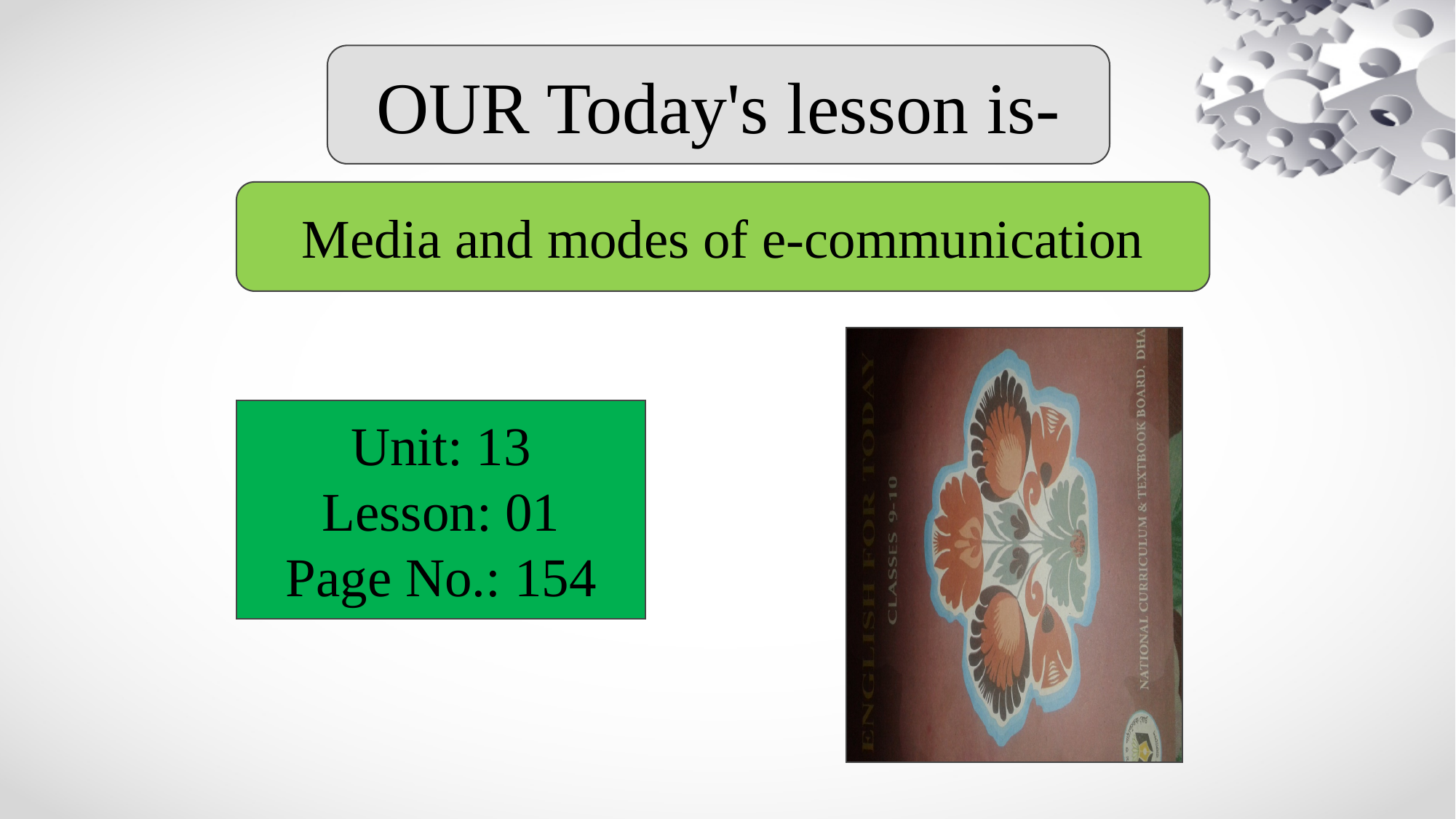

OUR Today's lesson is-
Media and modes of e-communication

Unit: 13
Lesson: 01
Page No.: 154